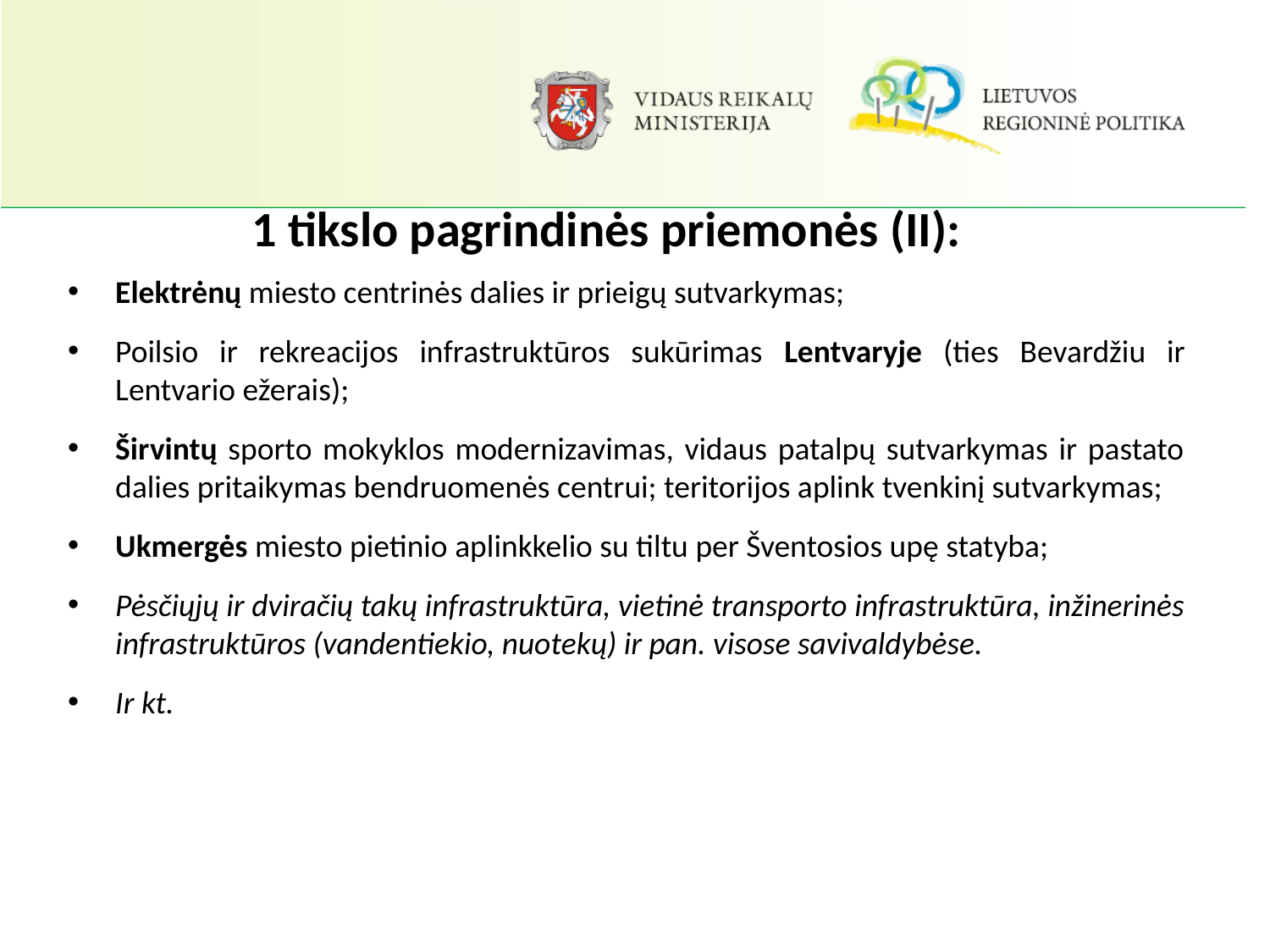

# 1 tikslo pagrindinės priemonės (II):
Elektrėnų miesto centrinės dalies ir prieigų sutvarkymas;
Poilsio ir rekreacijos infrastruktūros sukūrimas Lentvaryje (ties Bevardžiu ir Lentvario ežerais);
Širvintų sporto mokyklos modernizavimas, vidaus patalpų sutvarkymas ir pastato dalies pritaikymas bendruomenės centrui; teritorijos aplink tvenkinį sutvarkymas;
Ukmergės miesto pietinio aplinkkelio su tiltu per Šventosios upę statyba;
Pėsčiųjų ir dviračių takų infrastruktūra, vietinė transporto infrastruktūra, inžinerinės infrastruktūros (vandentiekio, nuotekų) ir pan. visose savivaldybėse.
Ir kt.